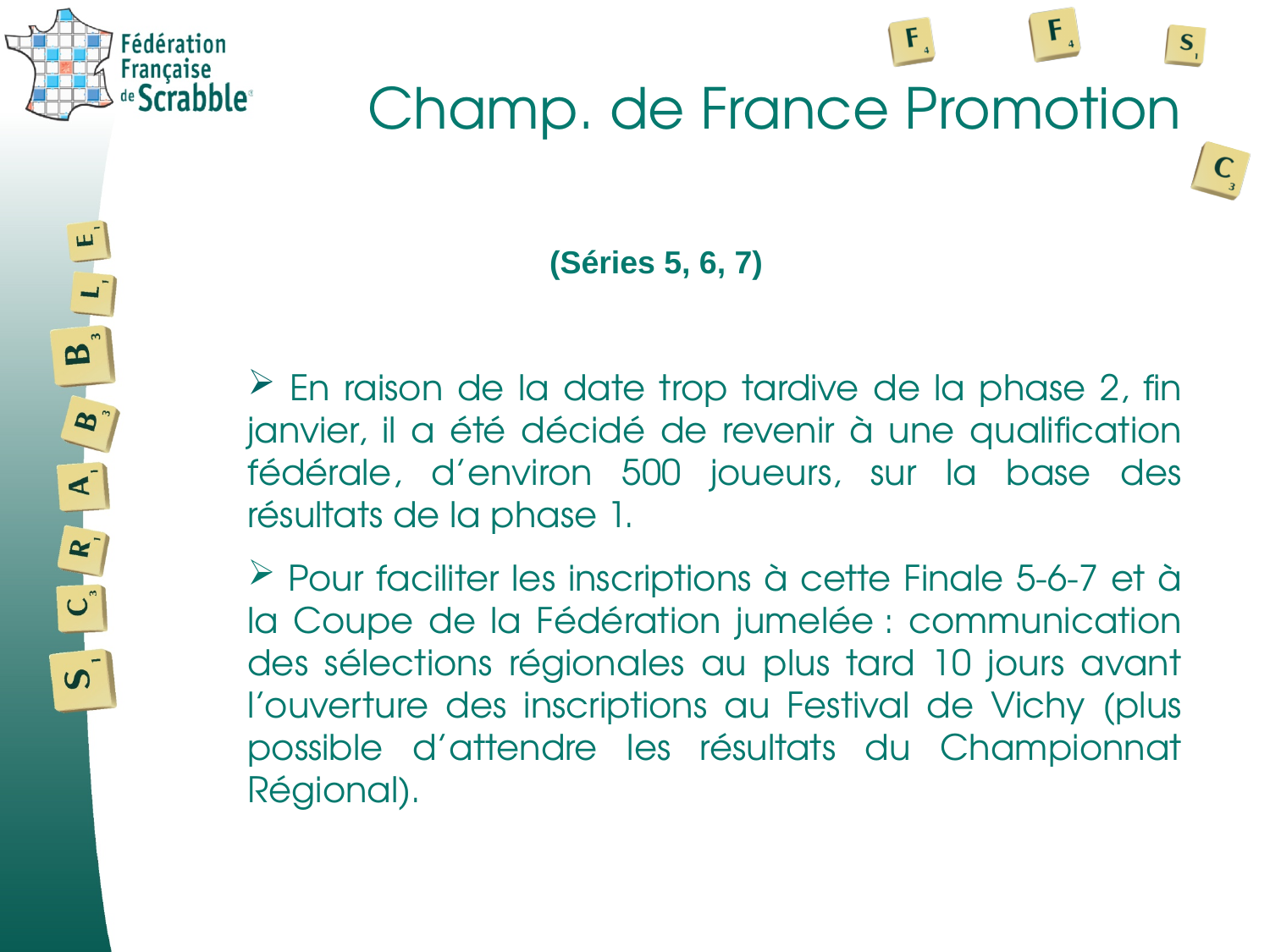

# Champ. de France Promotion
(Séries 5, 6, 7)
 En raison de la date trop tardive de la phase 2, fin janvier, il a été décidé de revenir à une qualification fédérale, d’environ 500 joueurs, sur la base des résultats de la phase 1.
 Pour faciliter les inscriptions à cette Finale 5-6-7 et à la Coupe de la Fédération jumelée : communication des sélections régionales au plus tard 10 jours avant l’ouverture des inscriptions au Festival de Vichy (plus possible d’attendre les résultats du Championnat Régional).